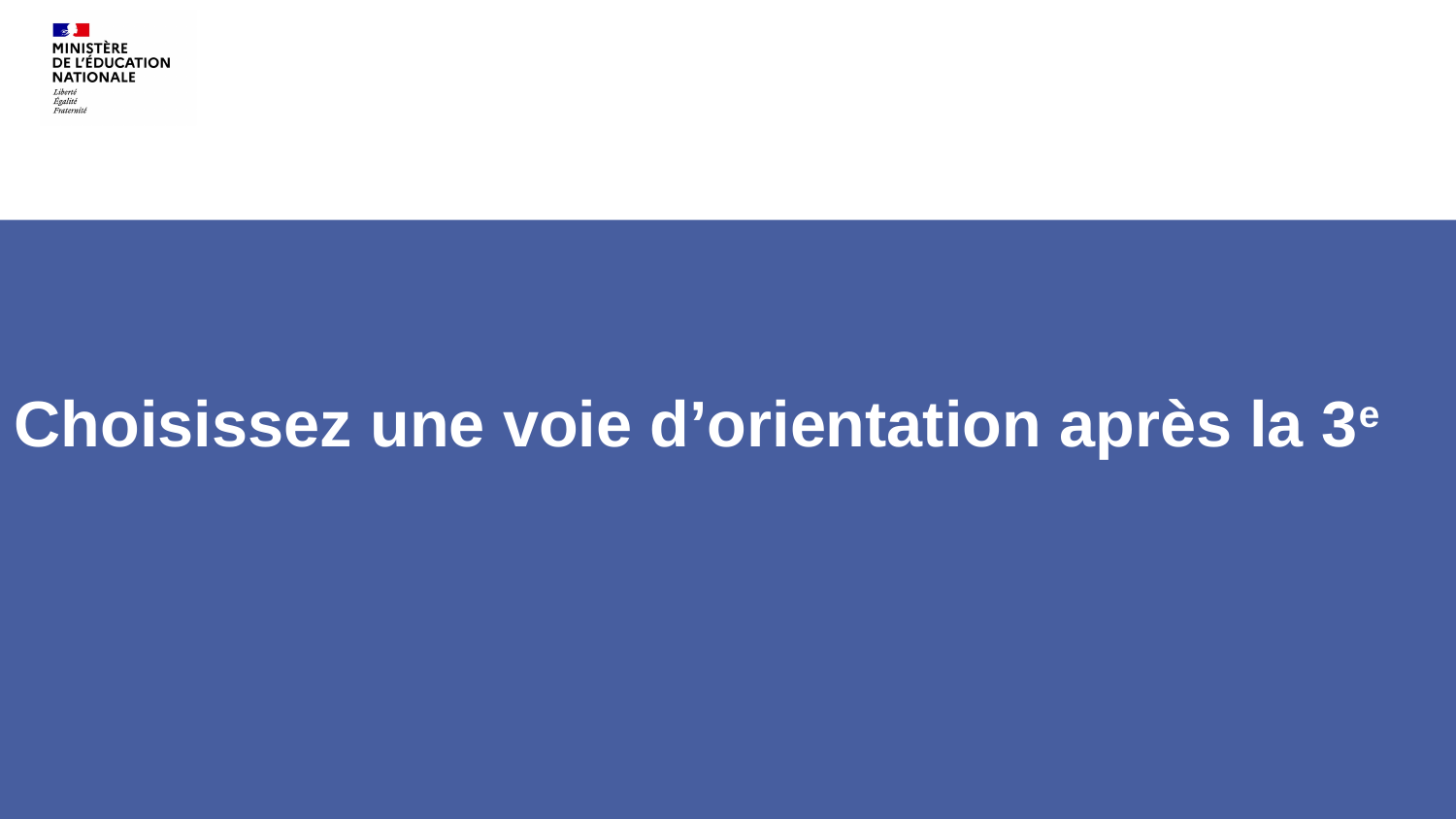

Choisissez une voie d’orientation après la 3e

2025-2026